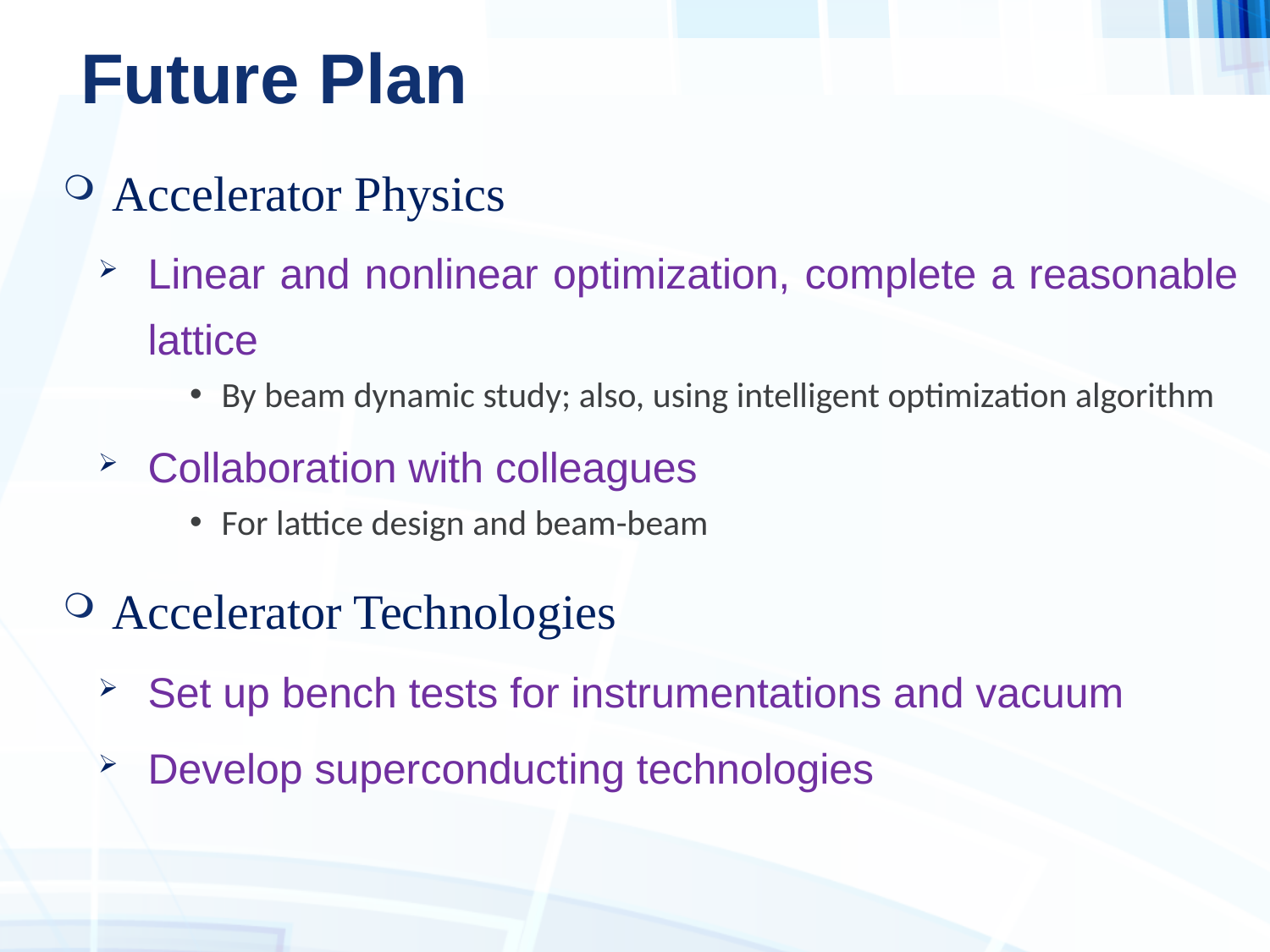

# Future Plan
Accelerator Physics
Linear and nonlinear optimization, complete a reasonable lattice
By beam dynamic study; also, using intelligent optimization algorithm
Collaboration with colleagues
For lattice design and beam-beam
Accelerator Technologies
Set up bench tests for instrumentations and vacuum
Develop superconducting technologies